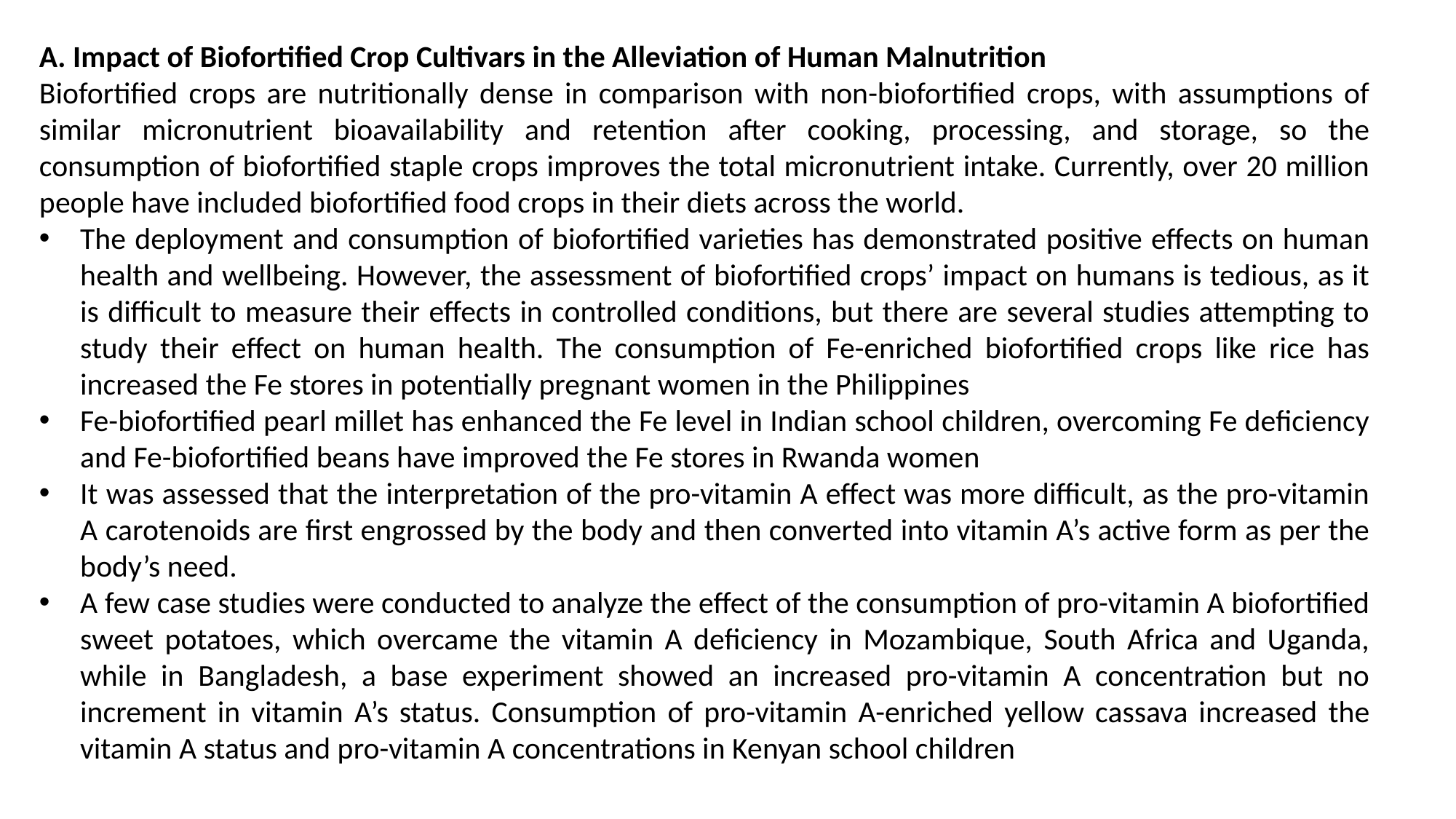

A. Impact of Biofortified Crop Cultivars in the Alleviation of Human Malnutrition
Biofortified crops are nutritionally dense in comparison with non-biofortified crops, with assumptions of similar micronutrient bioavailability and retention after cooking, processing, and storage, so the consumption of biofortified staple crops improves the total micronutrient intake. Currently, over 20 million people have included biofortified food crops in their diets across the world.
The deployment and consumption of biofortified varieties has demonstrated positive effects on human health and wellbeing. However, the assessment of biofortified crops’ impact on humans is tedious, as it is difficult to measure their effects in controlled conditions, but there are several studies attempting to study their effect on human health. The consumption of Fe-enriched biofortified crops like rice has increased the Fe stores in potentially pregnant women in the Philippines
Fe-biofortified pearl millet has enhanced the Fe level in Indian school children, overcoming Fe deficiency and Fe-biofortified beans have improved the Fe stores in Rwanda women
It was assessed that the interpretation of the pro-vitamin A effect was more difficult, as the pro-vitamin A carotenoids are first engrossed by the body and then converted into vitamin A’s active form as per the body’s need.
A few case studies were conducted to analyze the effect of the consumption of pro-vitamin A biofortified sweet potatoes, which overcame the vitamin A deficiency in Mozambique, South Africa and Uganda, while in Bangladesh, a base experiment showed an increased pro-vitamin A concentration but no increment in vitamin A’s status. Consumption of pro-vitamin A-enriched yellow cassava increased the vitamin A status and pro-vitamin A concentrations in Kenyan school children